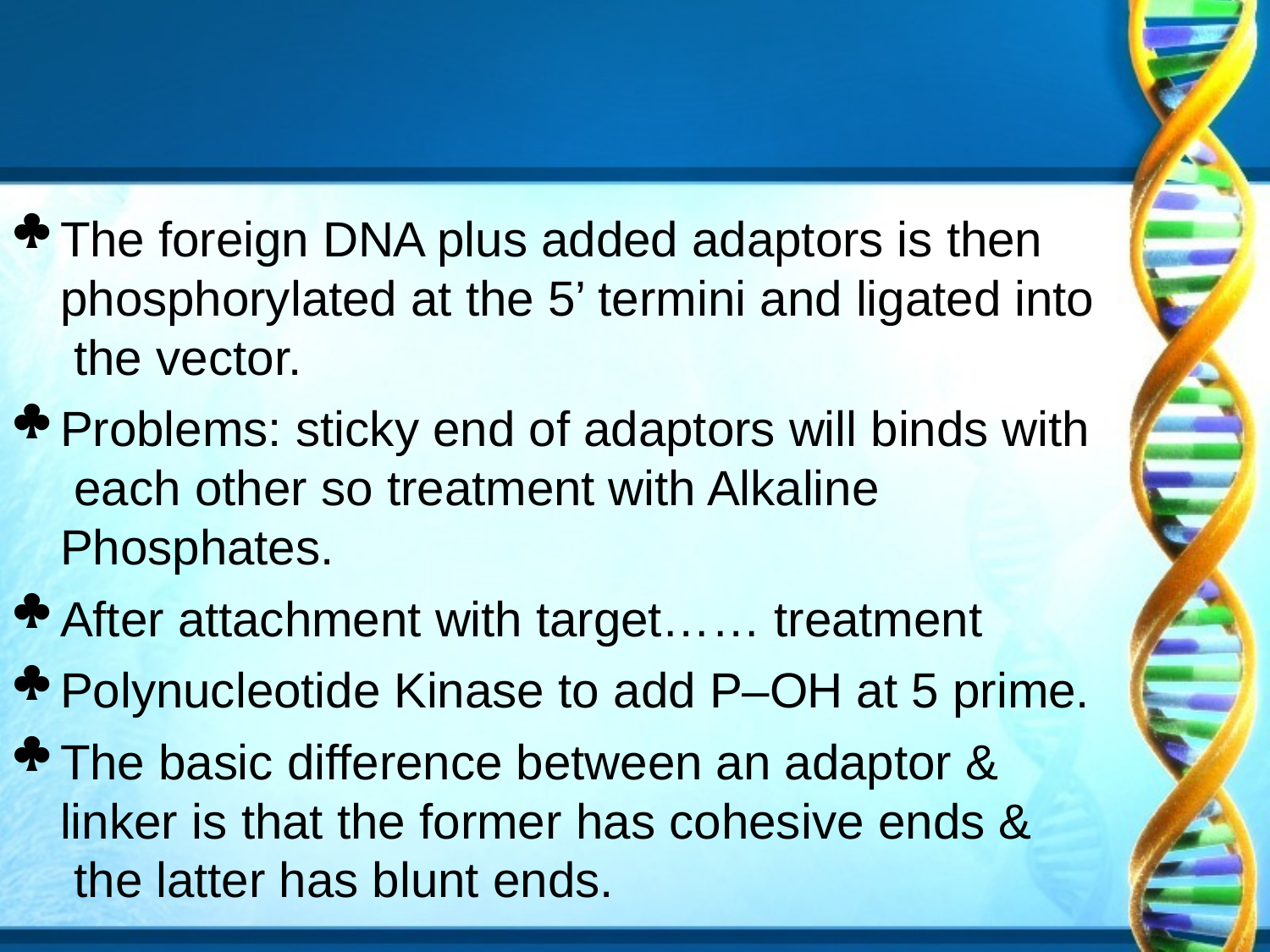

The foreign DNA plus added adaptors is then  phosphorylated at the 5’ termini and ligated into  the vector.
Problems: sticky end of adaptors will binds with  each other so treatment with Alkaline  Phosphates.
After attachment with target…… treatment
Polynucleotide Kinase to add P–OH at 5 prime.
The basic difference between an adaptor &  linker is that the former has cohesive ends &  the latter has blunt ends.